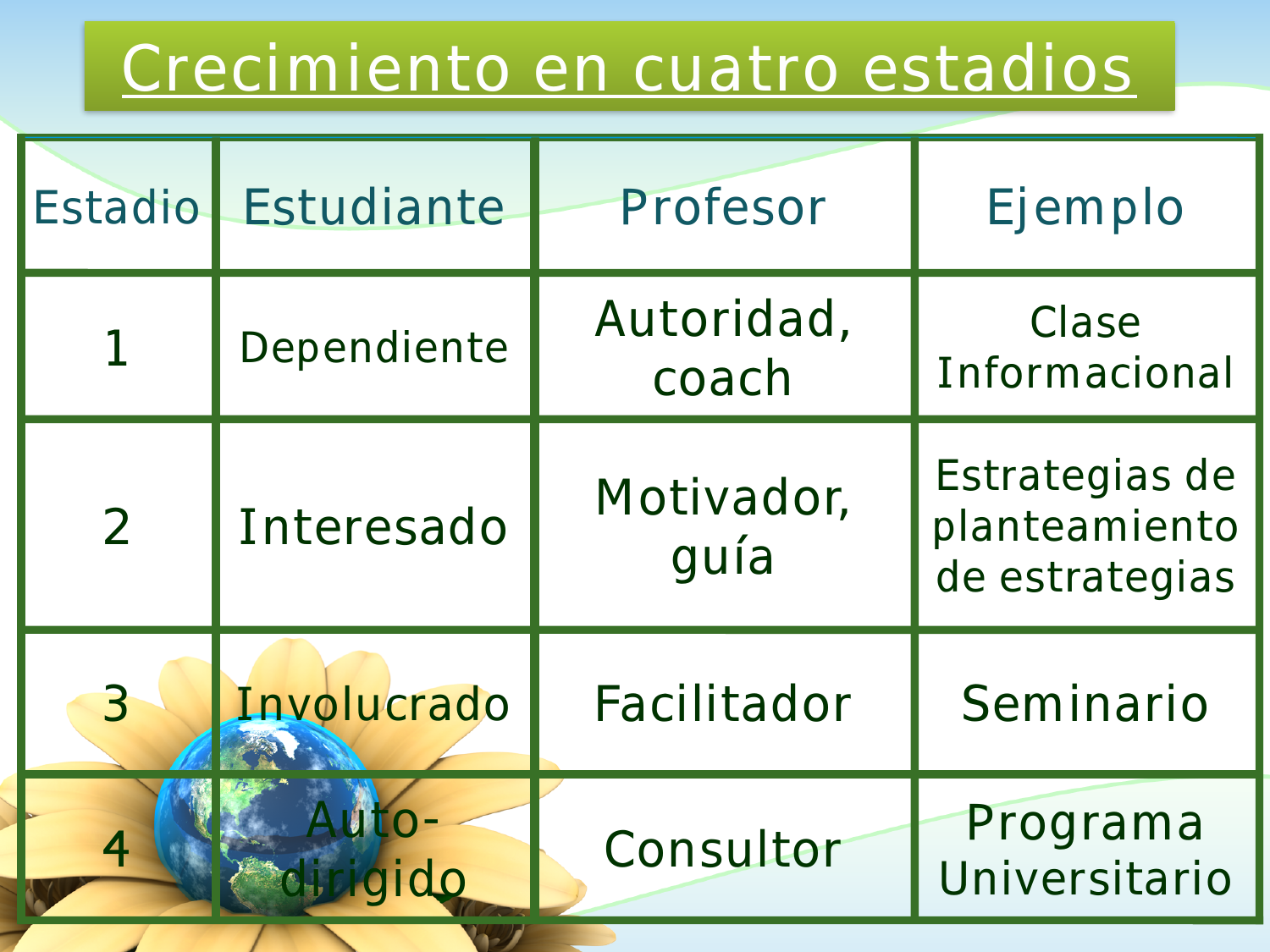

Crecimiento en cuatro estadios
Estadio

Estudiante

Profesor

Ejemplo

1

Dependiente
Autoridad, coach
Clase Informacional
2

Interesado
Motivador, guía
Estrategias de planteamiento de estrategias
3

Involucrado
Facilitador
Seminario
4

Auto-dirigido
Consultor
Programa Universitario